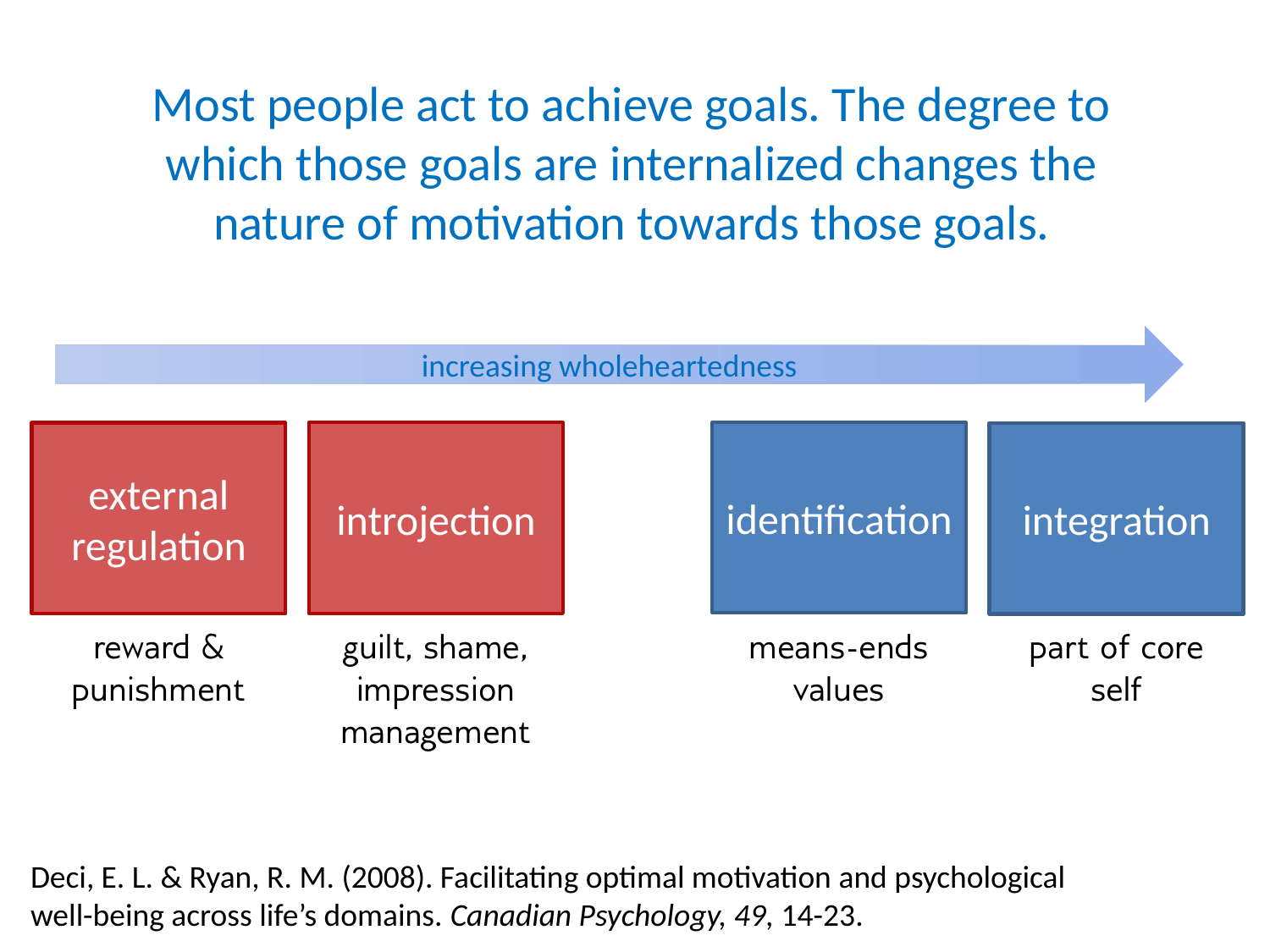

Most people act to achieve goals. The degree to which those goals are internalized changes the nature of motivation towards those goals.
increasing wholeheartedness
identification
introjection
external regulation
integration
reward & punishment
guilt, shame, impression management
means-ends values
part of core self
Deci, E. L. & Ryan, R. M. (2008). Facilitating optimal motivation and psychological well-being across life’s domains. Canadian Psychology, 49, 14-23.